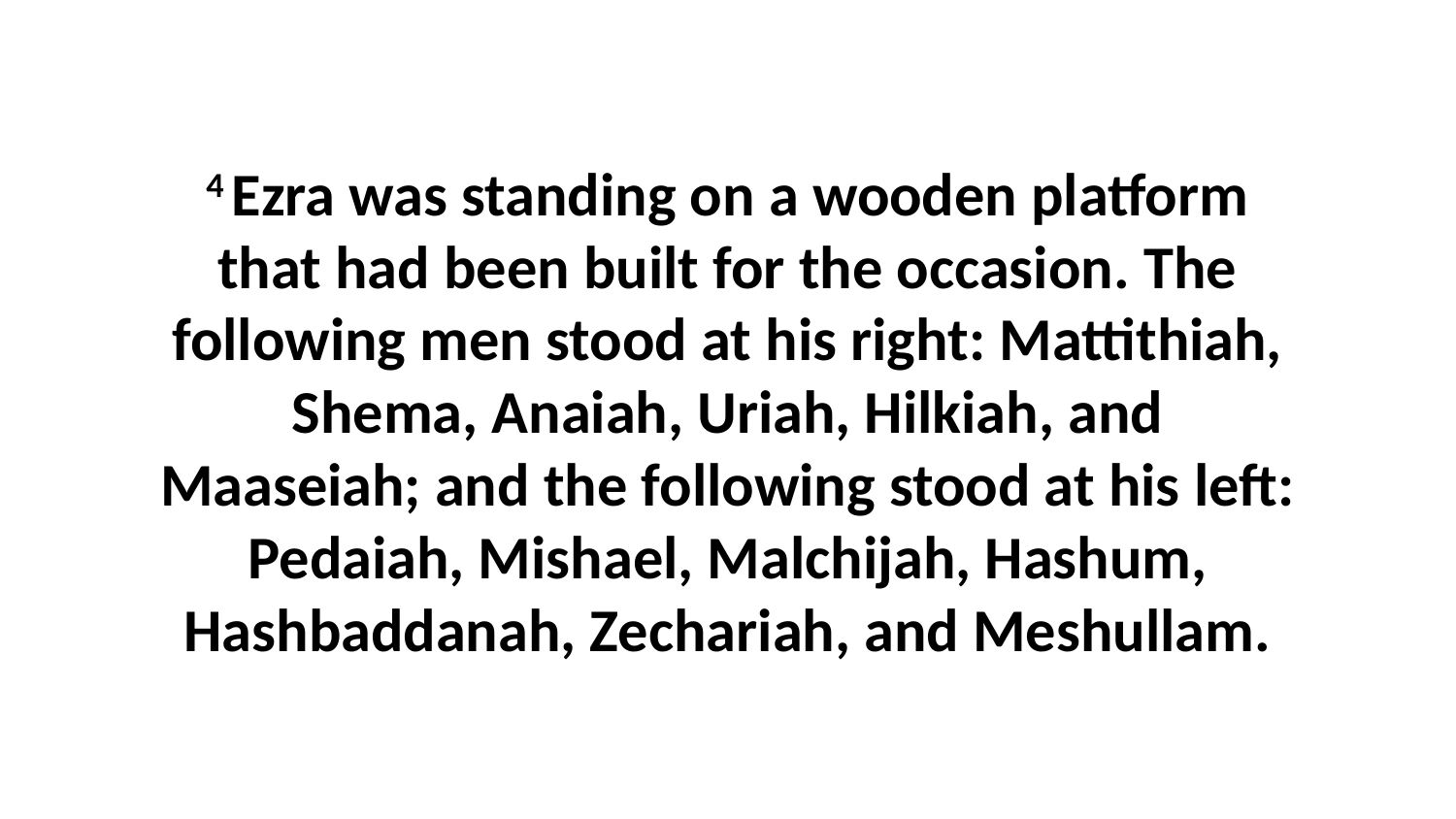

4 Ezra was standing on a wooden platform that had been built for the occasion. The following men stood at his right: Mattithiah, Shema, Anaiah, Uriah, Hilkiah, and Maaseiah; and the following stood at his left: Pedaiah, Mishael, Malchijah, Hashum, Hashbaddanah, Zechariah, and Meshullam.